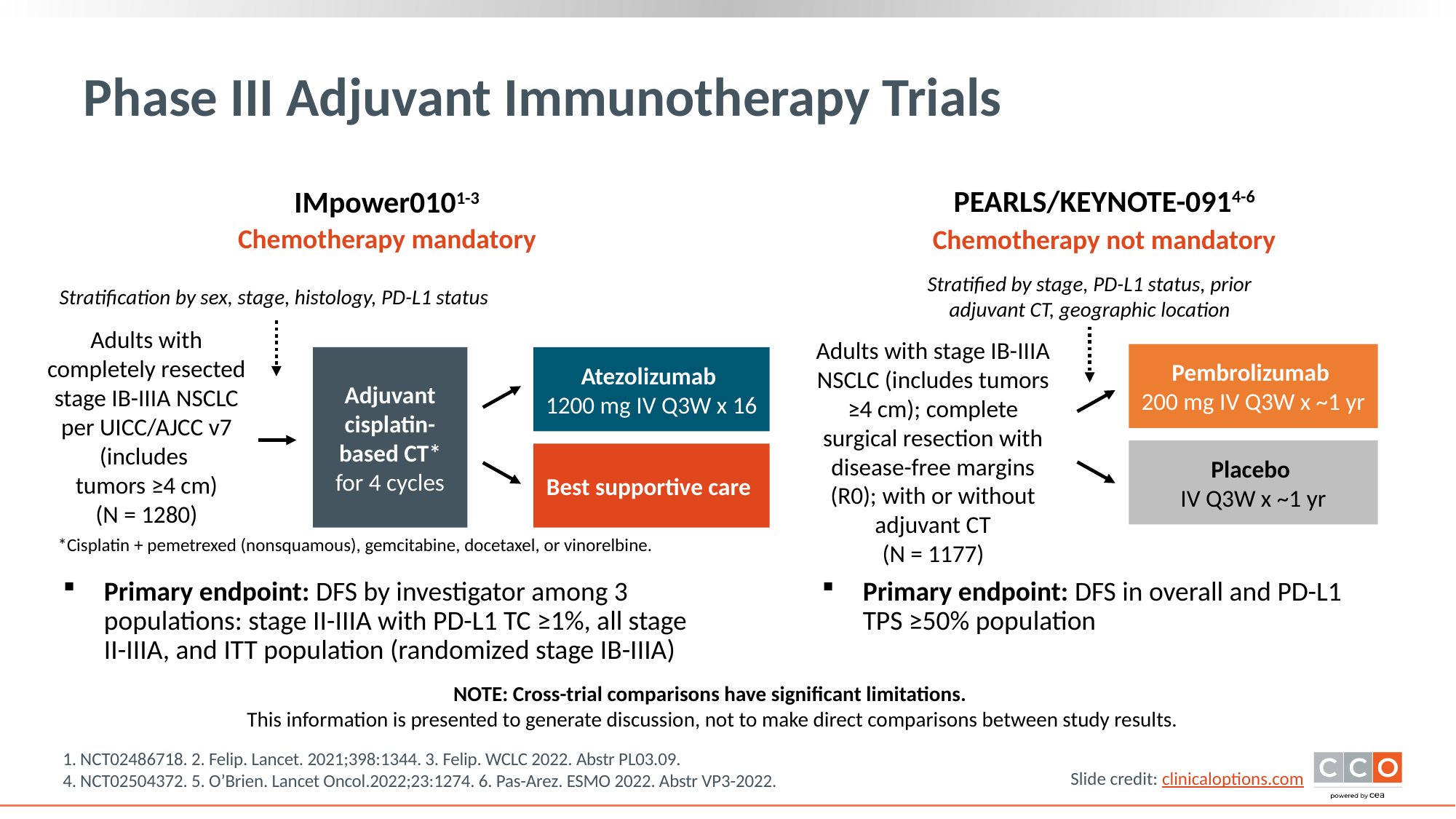

42
# Phase III Adjuvant Immunotherapy Trials
PEARLS/KEYNOTE-0914-6
IMpower0101-3
Chemotherapy mandatory
Chemotherapy not mandatory
Stratified by stage, PD-L1 status, prior adjuvant CT, geographic location
Stratification by sex, stage, histology, PD-L1 status
Adults with completely resected stage IB-IIIA NSCLC per UICC/AJCC v7 (includes
tumors ≥4 cm)
(N = 1280)
Adults with stage IB-IIIA NSCLC (includes tumors ≥4 cm); complete surgical resection with disease-free margins (R0); with or without adjuvant CT
(N = 1177)
Pembrolizumab
200 mg IV Q3W x ~1 yr
Adjuvant cisplatin-based CT*
for 4 cycles
Atezolizumab
1200 mg IV Q3W x 16

Placebo
IV Q3W x ~1 yr
Best supportive care

*Cisplatin + pemetrexed (nonsquamous), gemcitabine, docetaxel, or vinorelbine.
Primary endpoint: DFS by investigator among 3 populations: stage II-IIIA with PD-L1 TC ≥1%, all stage II-IIIA, and ITT population (randomized stage IB-IIIA)
Primary endpoint: DFS in overall and PD-L1 TPS ≥50% population
NOTE: Cross-trial comparisons have significant limitations.
This information is presented to generate discussion, not to make direct comparisons between study results.
1. NCT02486718. 2. Felip. Lancet. 2021;398:1344. 3. Felip. WCLC 2022. Abstr PL03.09.
4. NCT02504372. 5. O’Brien. Lancet Oncol.2022;23:1274. 6. Pas-Arez. ESMO 2022. Abstr VP3-2022.